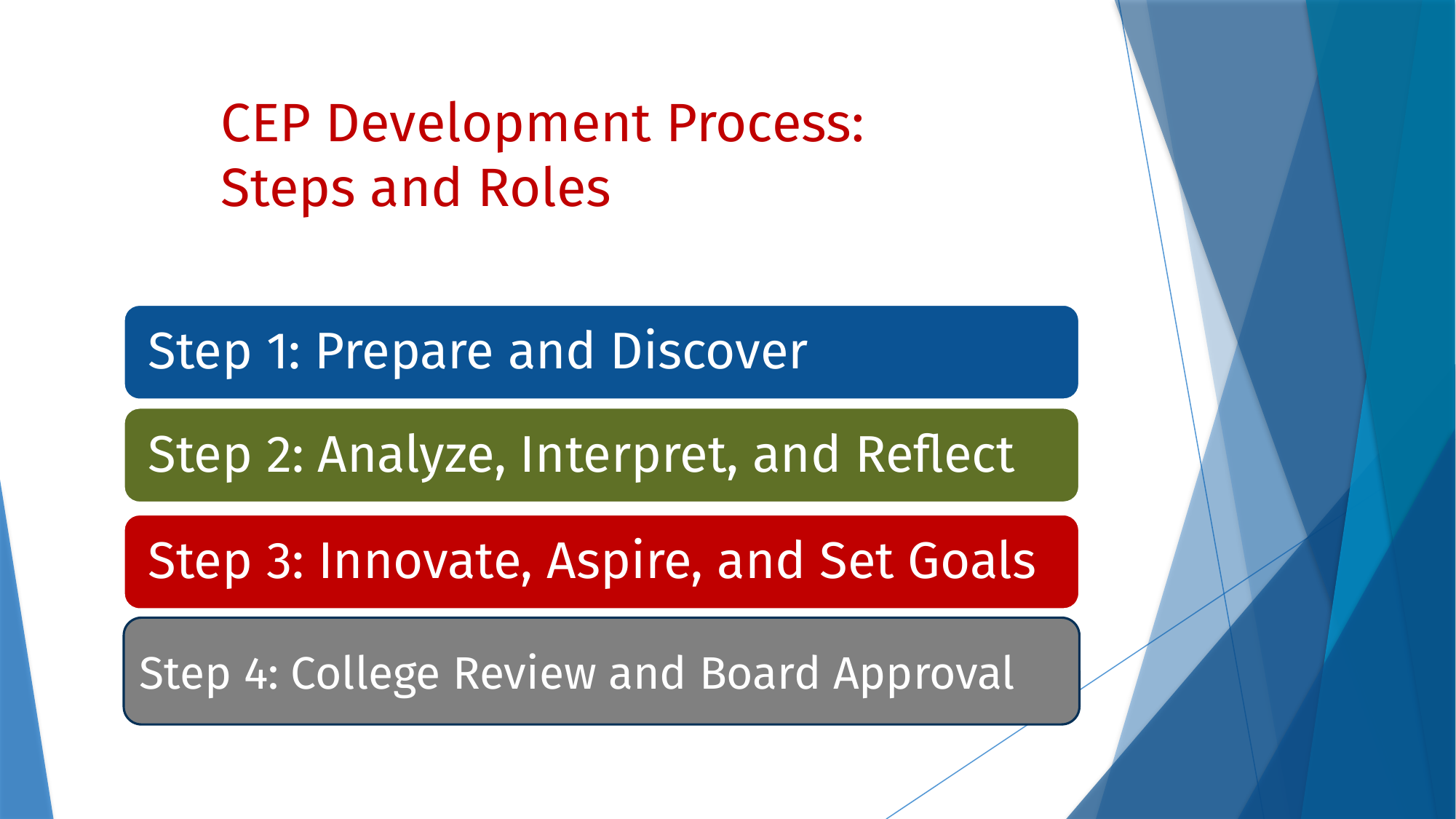

# CEP Development Process: Steps and Roles
Step 1: Prepare and Discover
Step 2: Analyze, Interpret, and Reflect
Step 3: Innovate, Aspire, and Set Goals
Step 4: College Review and Board Approval